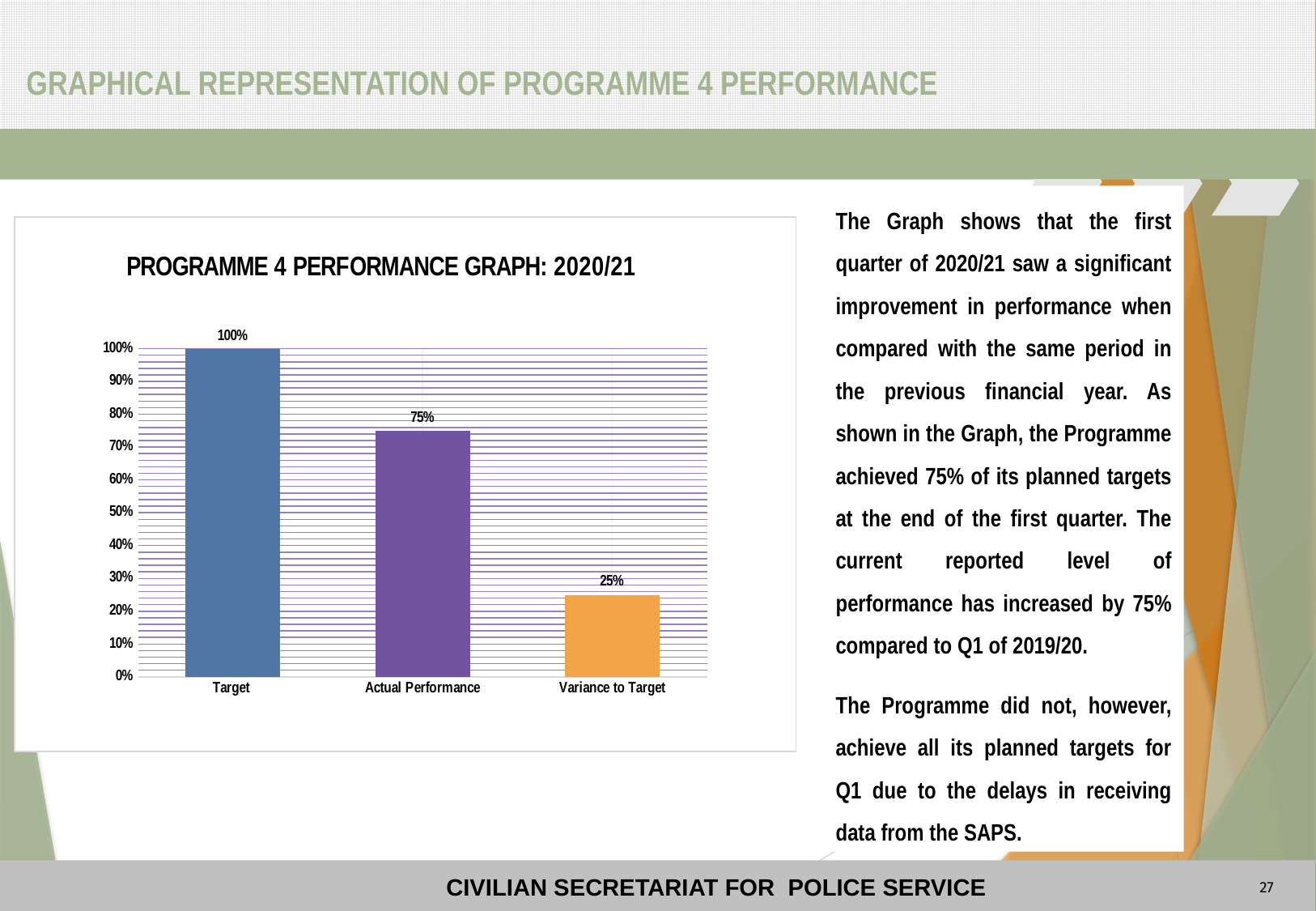

# GRAPHICAL REPRESENTATION OF PROGRAMME 4 PERFORMANCE

The Graph shows that the first quarter of 2020/21 saw a significant improvement in performance when compared with the same period in the previous financial year. As shown in the Graph, the Programme achieved 75% of its planned targets at the end of the first quarter. The current reported level of performance has increased by 75% compared to Q1 of 2019/20.
The Programme did not, however, achieve all its planned targets for Q1 due to the delays in receiving data from the SAPS.

### Chart: PROGRAMME 4 PERFORMANCE GRAPH: 2020/21

| Category |  |
|---|---|
| Target  | 1.0 |
| Actual Performance | 0.7500000000000001 |
| Variance to Target | 0.25 |
27